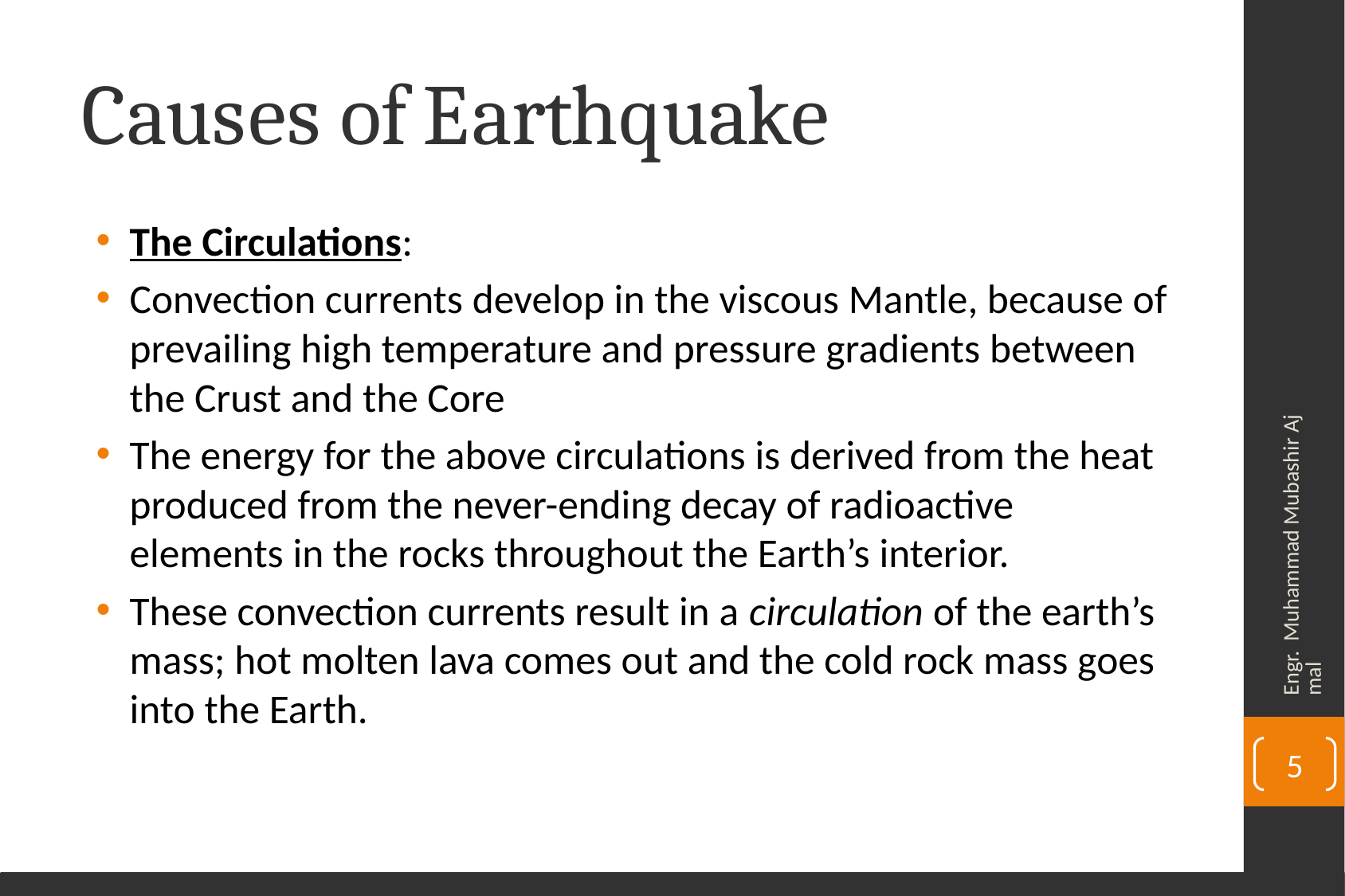

# Causes of Earthquake
The Circulations:
Convection currents develop in the viscous Mantle, because of prevailing high temperature and pressure gradients between the Crust and the Core
The energy for the above circulations is derived from the heat produced from the never-ending decay of radioactive elements in the rocks throughout the Earth’s interior.
These convection currents result in a circulation of the earth’s mass; hot molten lava comes out and the cold rock mass goes into the Earth.
Engr.  Muhammad Mubashir Ajmal
5

Department of Civil Engineering, University of Sargodha, Sargodha